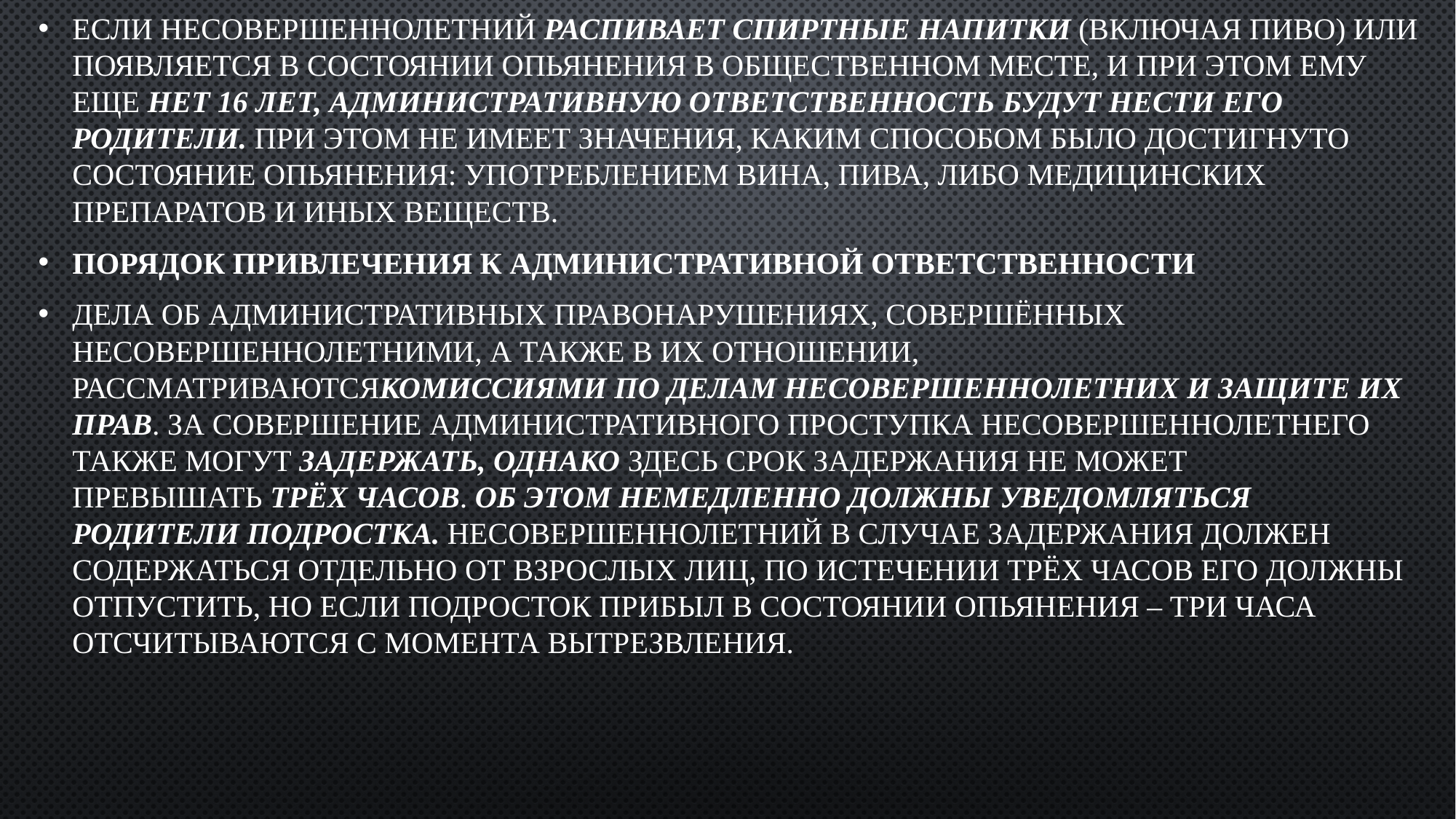

Если несовершеннолетний распивает спиртные напитки (включая пиво) или появляется в состоянии опьянения в общественном месте, и при этом ему еще нет 16 лет, административную ответственность будут нести его родители. При этом не имеет значения, каким способом было достигнуто состояние опьянения: употреблением вина, пива, либо медицинских препаратов и иных веществ.
Порядок привлечения к административной ответственности
Дела об административных правонарушениях, совершённых несовершеннолетними, а также в их отношении, рассматриваютсякомиссиями по делам несовершеннолетних и защите их прав. За совершение административного проступка несовершеннолетнего также могут задержать, однако здесь срок задержания не может превышать трёх часов. Об этом немедленно должны уведомляться родители подростка. Несовершеннолетний в случае задержания должен содержаться отдельно от взрослых лиц, по истечении трёх часов его должны отпустить, но если подросток прибыл в состоянии опьянения – три часа отсчитываются с момента вытрезвления.